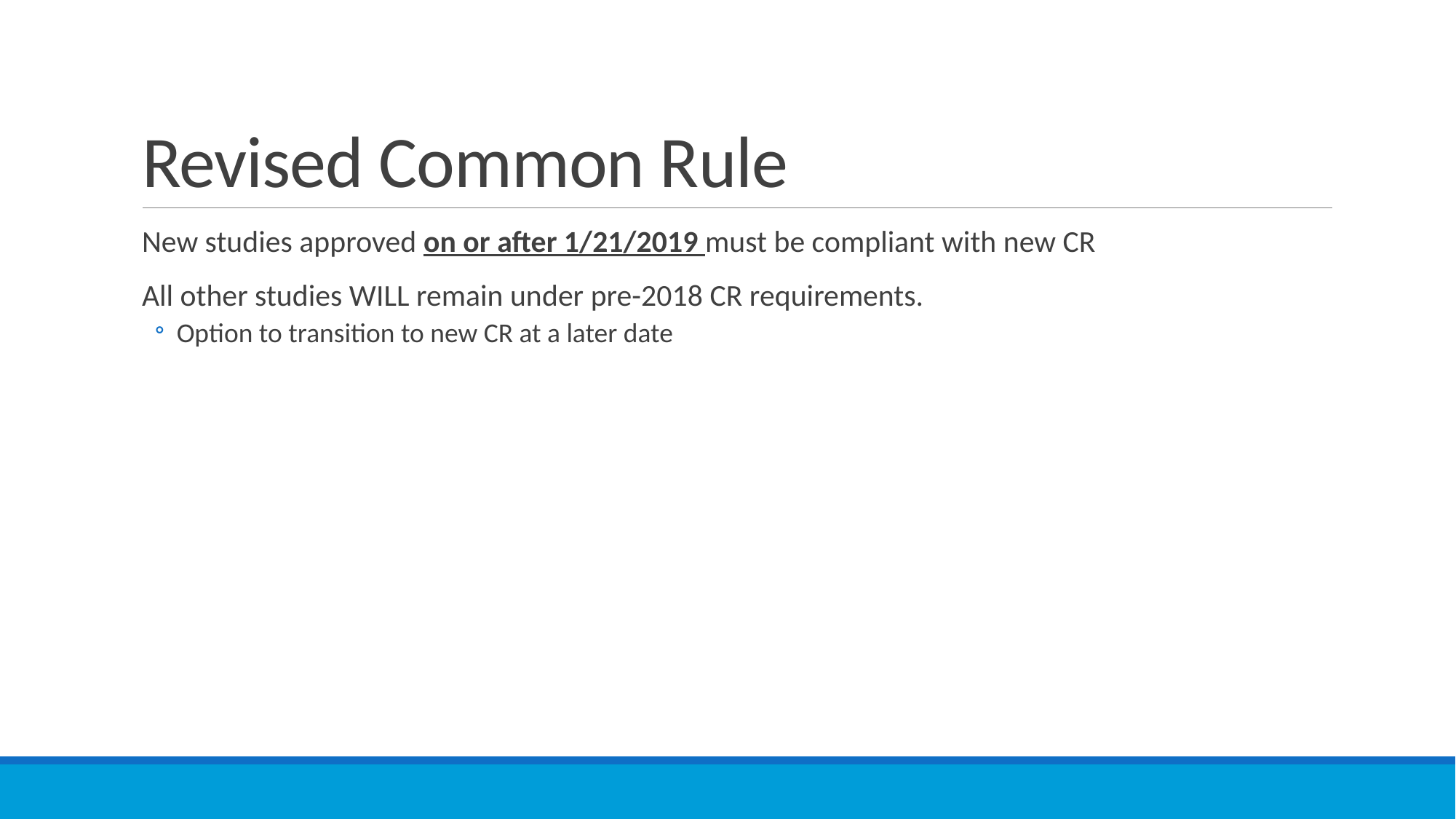

# Revised Common Rule
New studies approved on or after 1/21/2019 must be compliant with new CR
All other studies WILL remain under pre-2018 CR requirements.
Option to transition to new CR at a later date